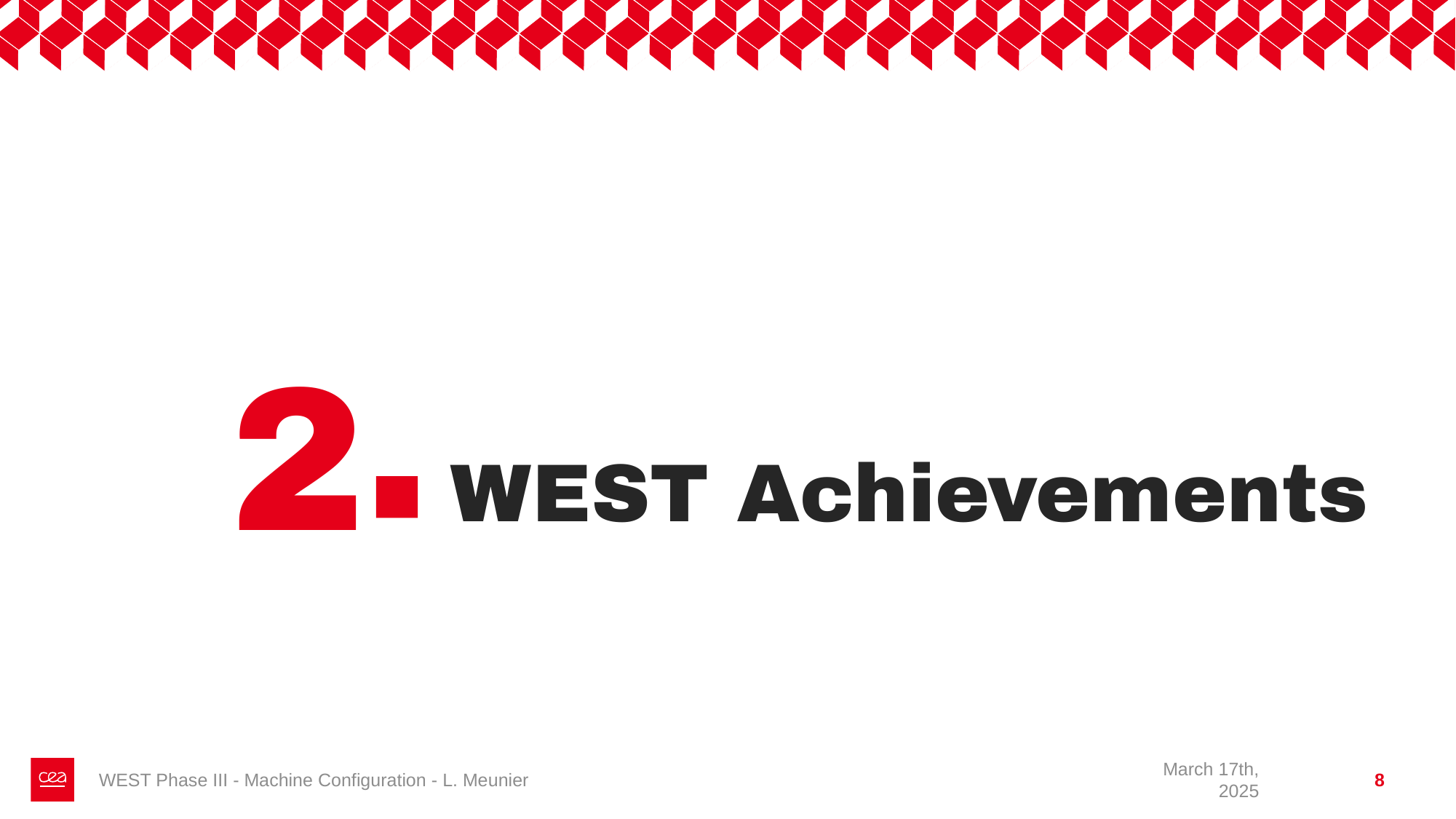

2
# WEST Achievements

WEST Phase III - Machine Configuration - L. Meunier
March 17th, 2025
8